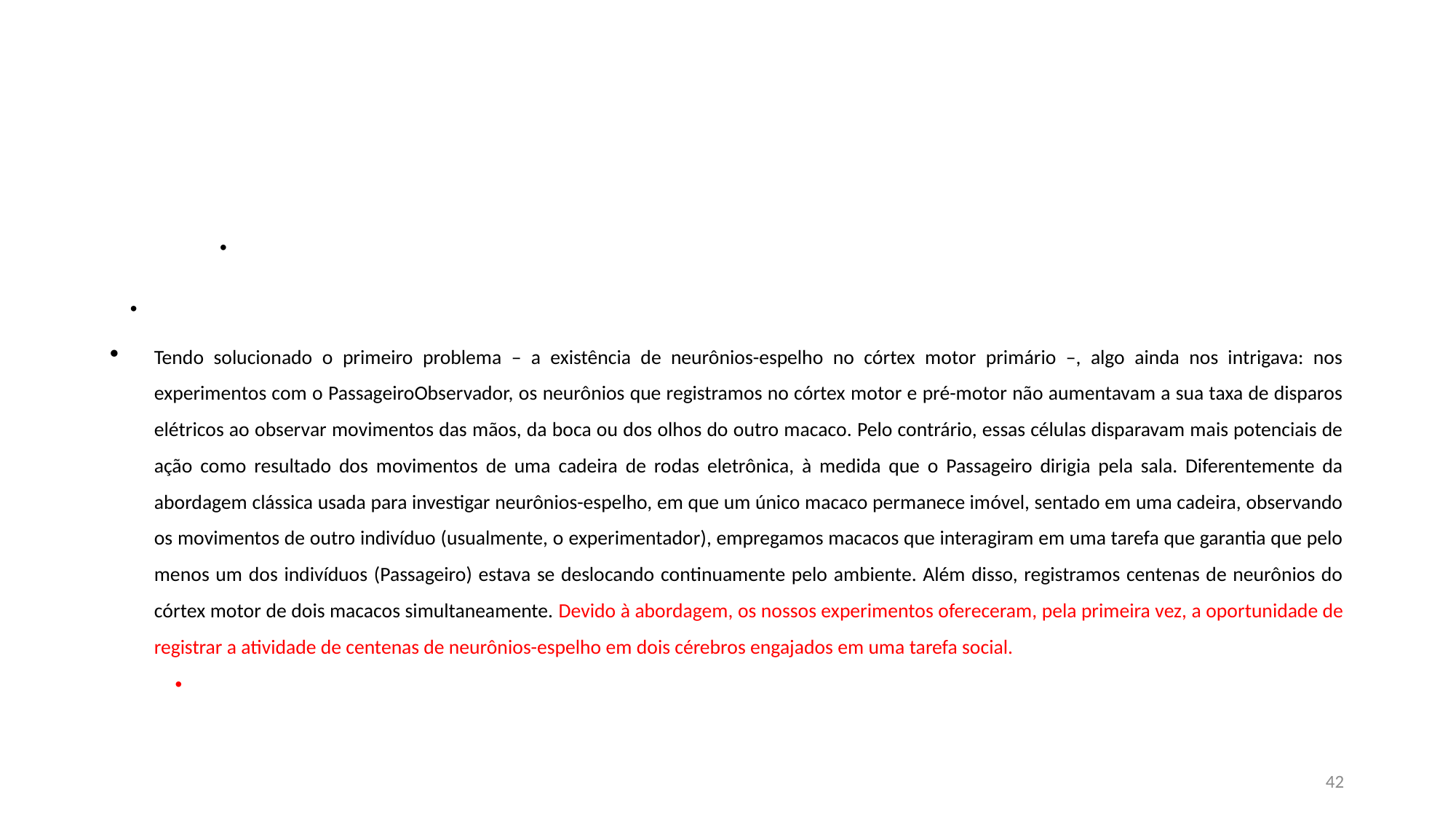

#

Tendo solucionado o primeiro problema – a existência de neurônios-espelho no córtex motor primário –, algo ainda nos intrigava: nos experimentos com o PassageiroObservador, os neurônios que registramos no córtex motor e pré-motor não aumentavam a sua taxa de disparos elétricos ao observar movimentos das mãos, da boca ou dos olhos do outro macaco. Pelo contrário, essas células disparavam mais potenciais de ação como resultado dos movimentos de uma cadeira de rodas eletrônica, à medida que o Passageiro dirigia pela sala. Diferentemente da abordagem clássica usada para investigar neurônios-espelho, em que um único macaco permanece imóvel, sentado em uma cadeira, observando os movimentos de outro indivíduo (usualmente, o experimentador), empregamos macacos que interagiram em uma tarefa que garantia que pelo menos um dos indivíduos (Passageiro) estava se deslocando continuamente pelo ambiente. Além disso, registramos centenas de neurônios do córtex motor de dois macacos simultaneamente. Devido à abordagem, os nossos experimentos ofereceram, pela primeira vez, a oportunidade de registrar a atividade de centenas de neurônios-espelho em dois cérebros engajados em uma tarefa social.

42